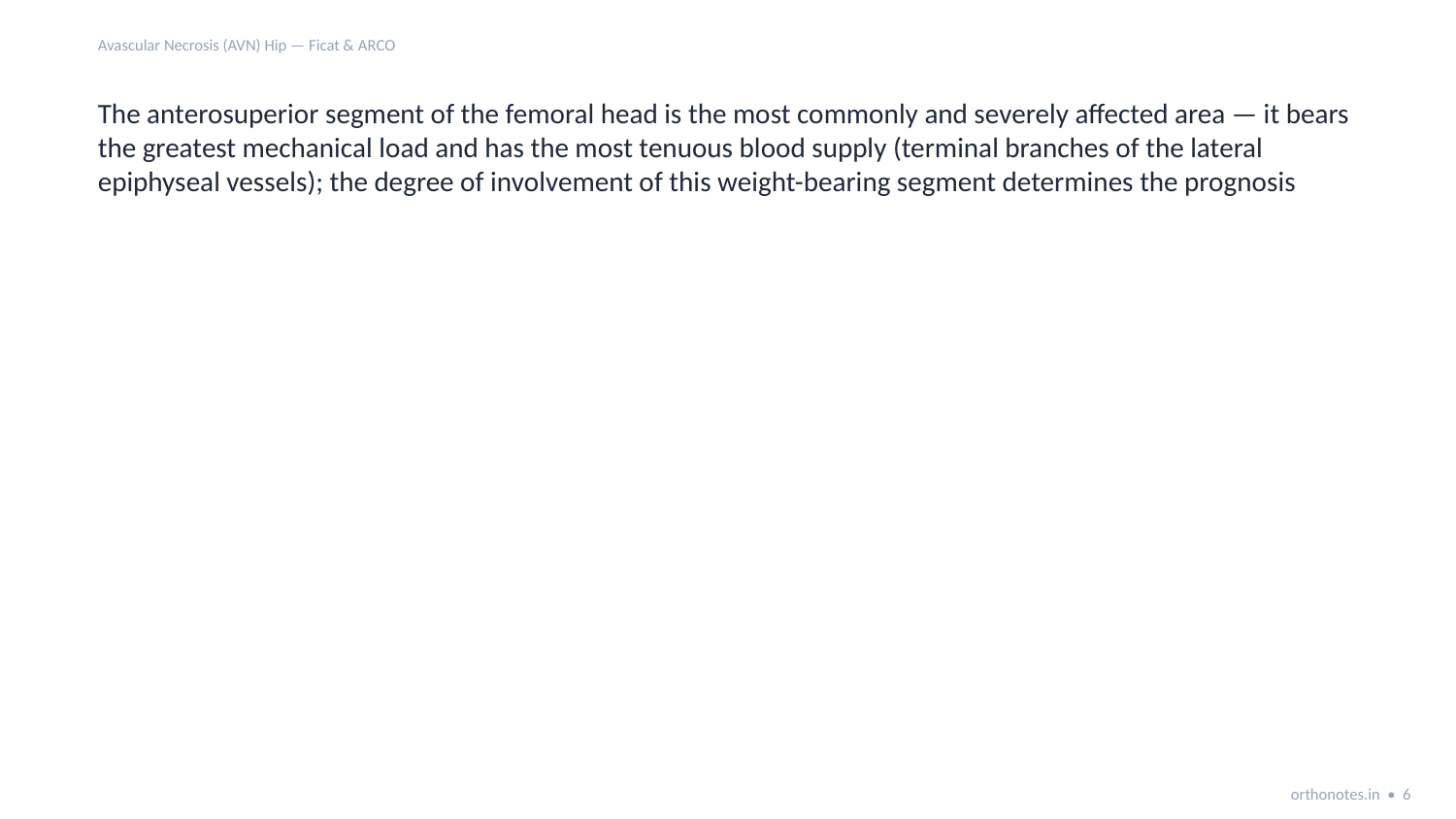

Avascular Necrosis (AVN) Hip — Ficat & ARCO
The anterosuperior segment of the femoral head is the most commonly and severely affected area — it bears the greatest mechanical load and has the most tenuous blood supply (terminal branches of the lateral epiphyseal vessels); the degree of involvement of this weight-bearing segment determines the prognosis
orthonotes.in  •  6